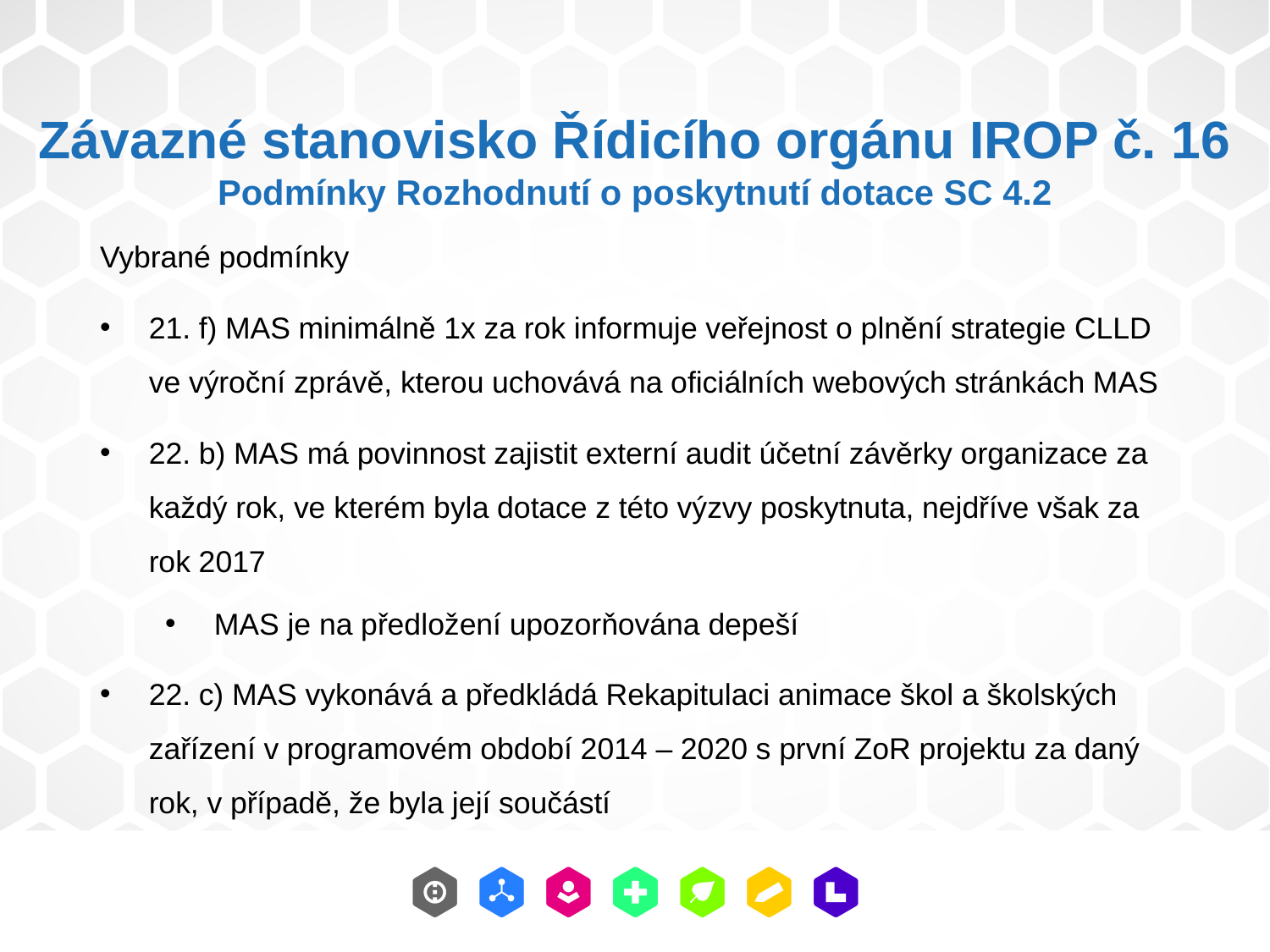

Závazné stanovisko Řídicího orgánu IROP č. 16
Podmínky Rozhodnutí o poskytnutí dotace SC 4.2
Vybrané podmínky
21. f) MAS minimálně 1x za rok informuje veřejnost o plnění strategie CLLD ve výroční zprávě, kterou uchovává na oficiálních webových stránkách MAS
22. b) MAS má povinnost zajistit externí audit účetní závěrky organizace za každý rok, ve kterém byla dotace z této výzvy poskytnuta, nejdříve však za rok 2017
MAS je na předložení upozorňována depeší
22. c) MAS vykonává a předkládá Rekapitulaci animace škol a školských zařízení v programovém období 2014 – 2020 s první ZoR projektu za daný rok, v případě, že byla její součástí